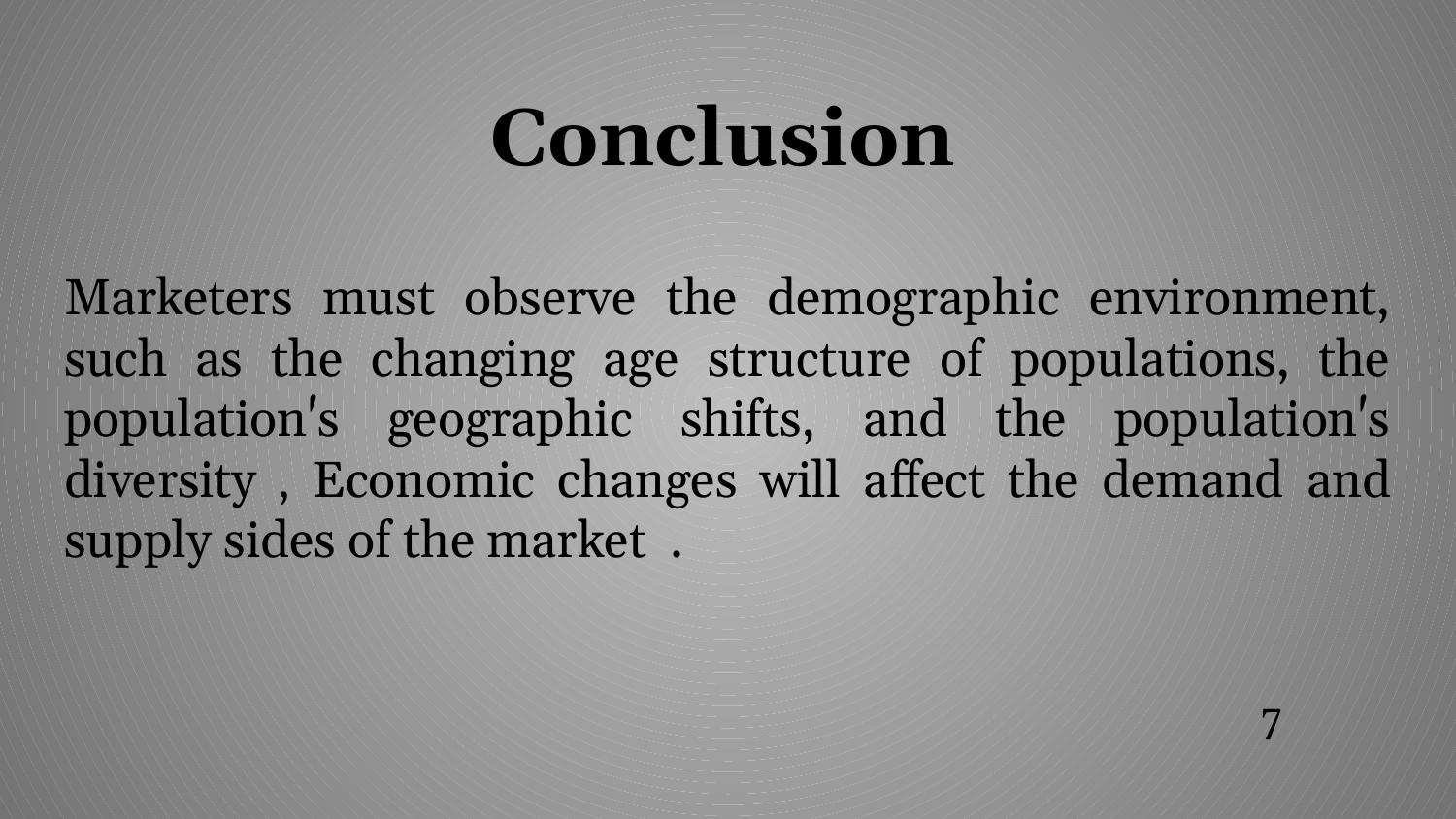

# Conclusion
Marketers must observe the demographic environment, such as the changing age structure of populations, the population's geographic shifts, and the population's diversity , Economic changes will affect the demand and supply sides of the market  .
7